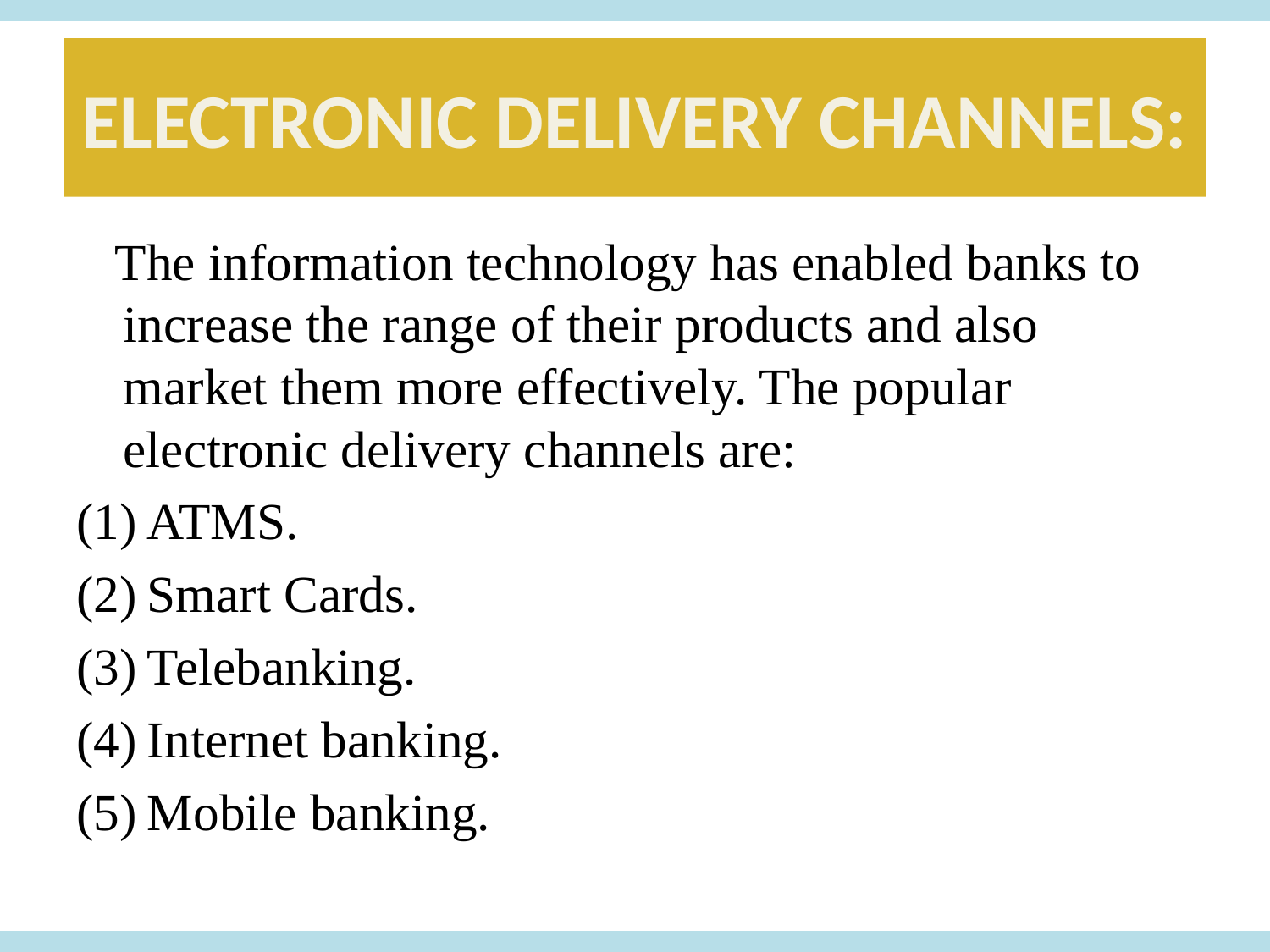

# ELECTRONIC DELIVERY CHANNELS:
   The information technology has enabled banks to increase the range of their products and also market them more effectively. The popular electronic delivery channels are:
ATMS.
Smart Cards.
Telebanking.
Internet banking.
Mobile banking.